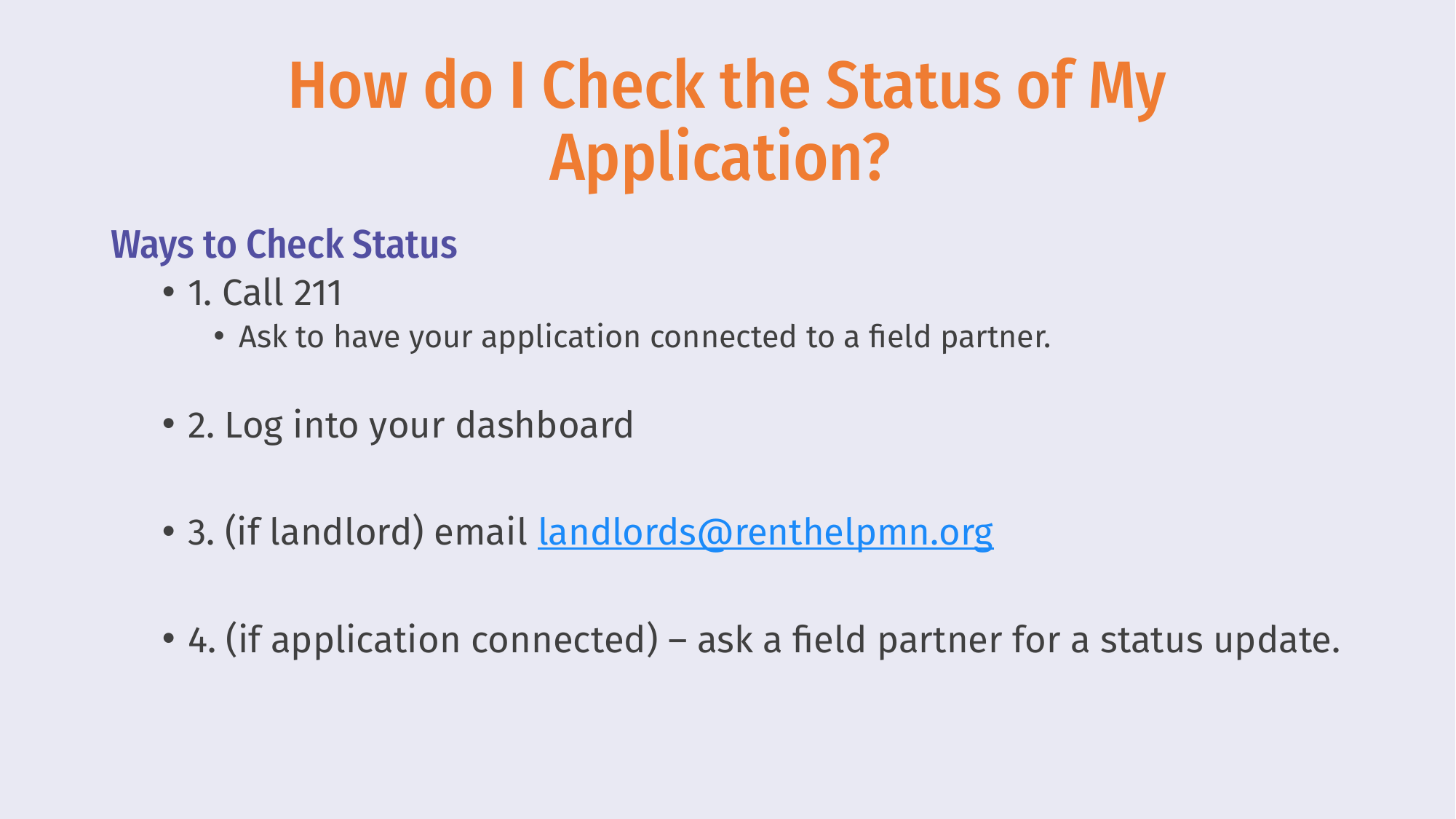

# How do I Check the Status of My Application?
Ways to Check Status
1. Call 211
Ask to have your application connected to a field partner.

2. Log into your dashboard

3. (if landlord) email landlords@renthelpmn.org

4. (if application connected) – ask a field partner for a status update.